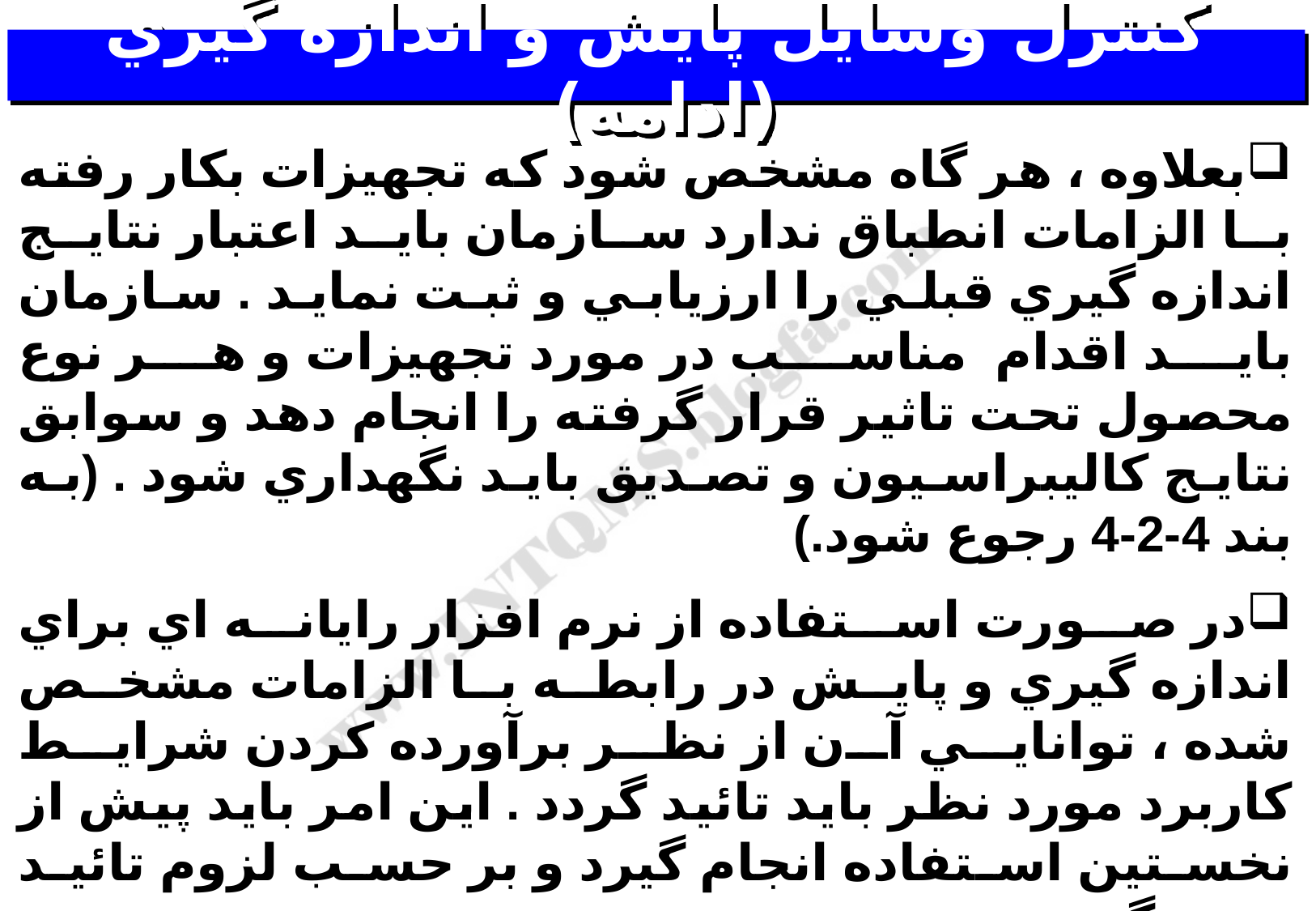

# كنترل وسايل پايش و اندازه گيري (ادامه)
بعلاوه ، هر گاه مشخص شود كه تجهيزات بكار رفته با الزامات انطباق ندارد سازمان بايد اعتبار نتايج اندازه گيري قبلي را ارزيابي و ثبت نمايد . سازمان بايد اقدام  مناسب در مورد تجهيزات و هر نوع محصول تحت تاثير قرار گرفته را انجام دهد و سوابق نتايج كاليبراسيون و تصديق بايد نگهداري شود . (به بند 4-2-4 رجوع شود.)
در صورت استفاده از نرم افزار رايانه اي براي اندازه گيري و پايش در رابطه با الزامات مشخص شده ، توانايي آن از نظر برآورده كردن شرايط كاربرد مورد نظر بايد تائيد گردد . اين امر بايد پيش از نخستين استفاده انجام گيرد و بر حسب لزوم تائيد مجدد گردد .
يادآوري – به استانداردهاي ايران – ايزو 1- 10012 و ISO  10012-2 جهت راهنمايي رجوع شود .